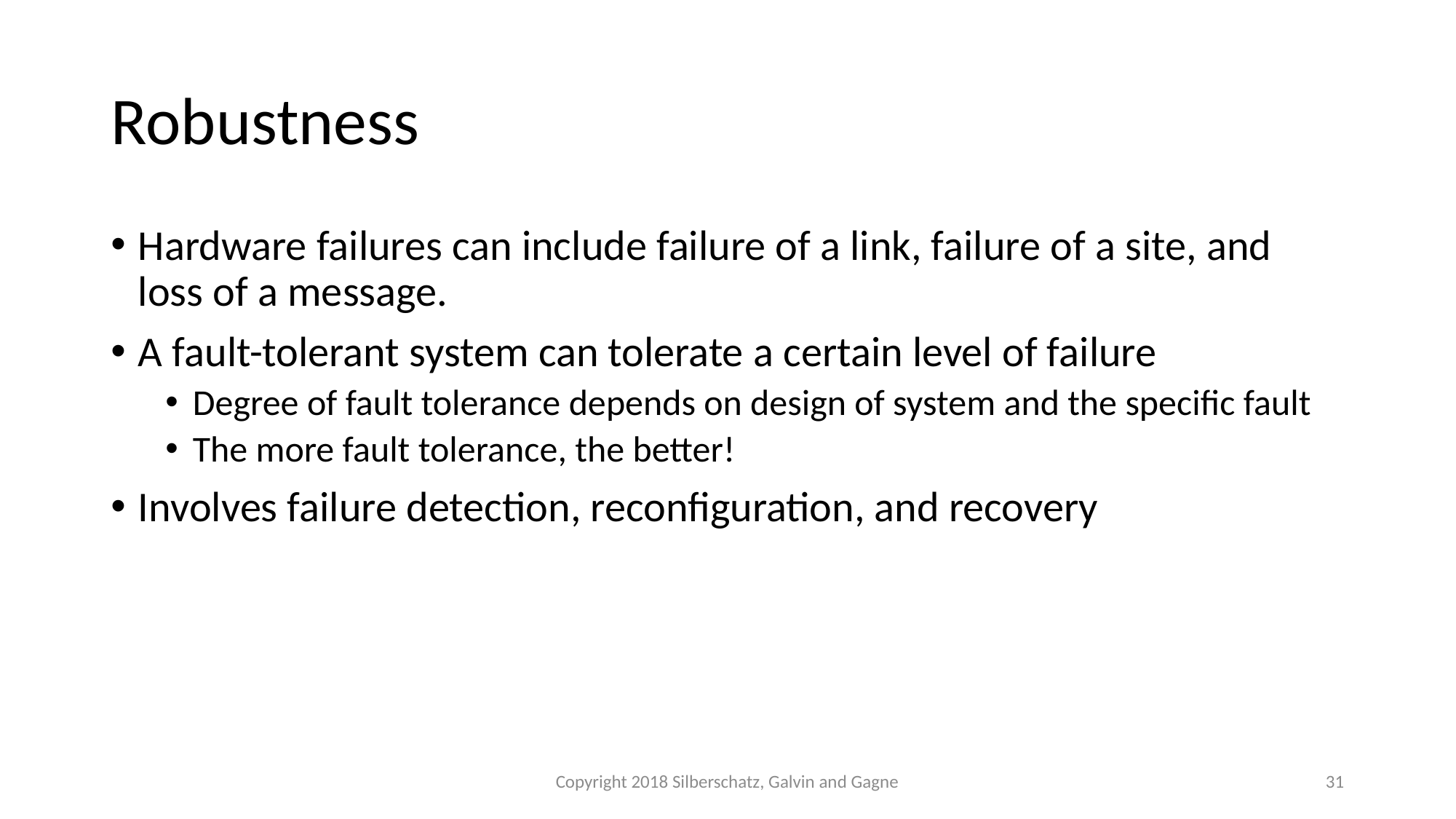

# Robustness
Hardware failures can include failure of a link, failure of a site, and loss of a message.
A fault-tolerant system can tolerate a certain level of failure
Degree of fault tolerance depends on design of system and the specific fault
The more fault tolerance, the better!
Involves failure detection, reconfiguration, and recovery

Copyright 2018 Silberschatz, Galvin and Gagne
31